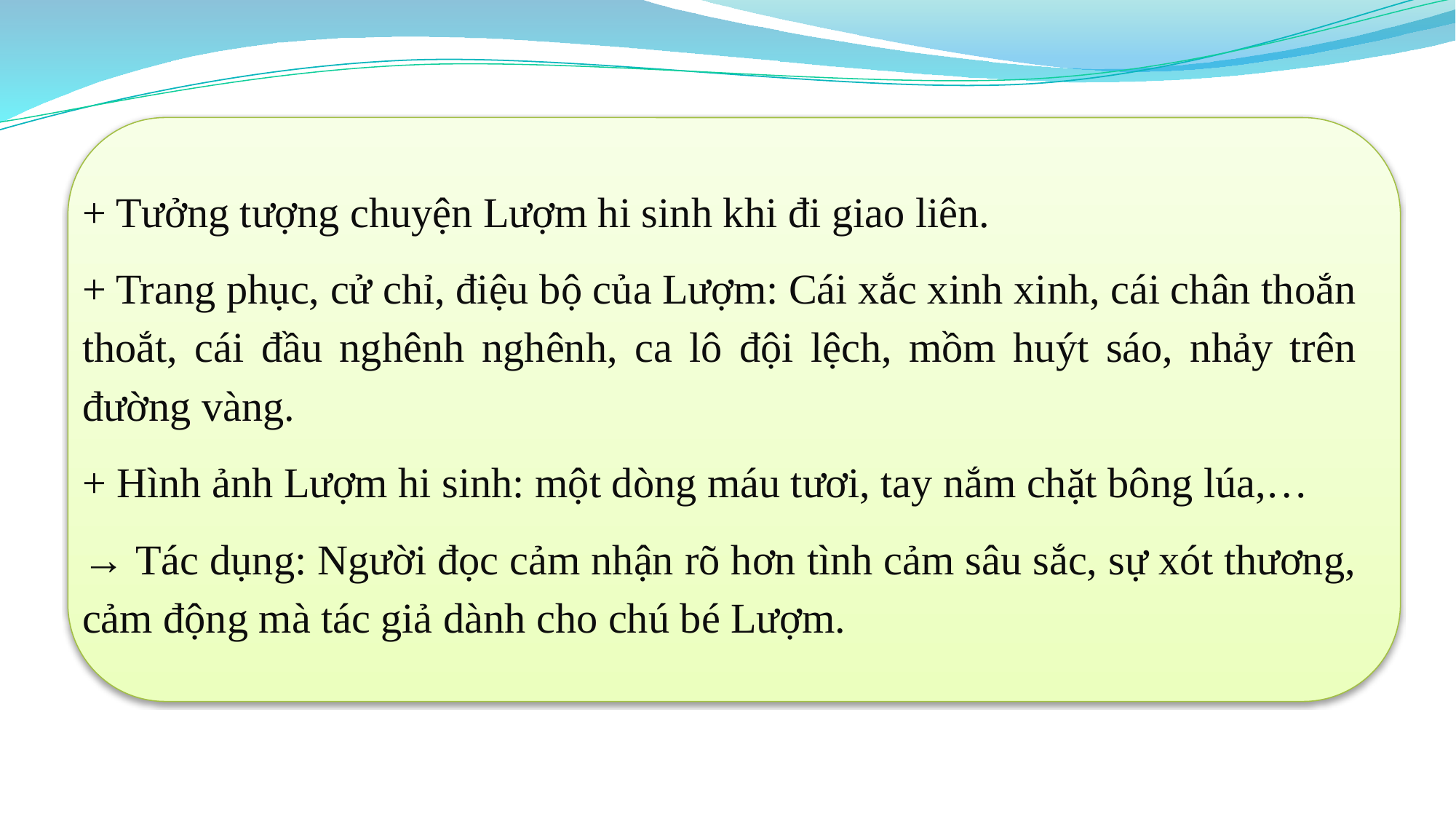

+ Tưởng tượng chuyện Lượm hi sinh khi đi giao liên.
+ Trang phục, cử chỉ, điệu bộ của Lượm: Cái xắc xinh xinh, cái chân thoắn thoắt, cái đầu nghênh nghênh, ca lô đội lệch, mồm huýt sáo, nhảy trên đường vàng.
+ Hình ảnh Lượm hi sinh: một dòng máu tươi, tay nắm chặt bông lúa,…
→ Tác dụng: Người đọc cảm nhận rõ hơn tình cảm sâu sắc, sự xót thương, cảm động mà tác giả dành cho chú bé Lượm.